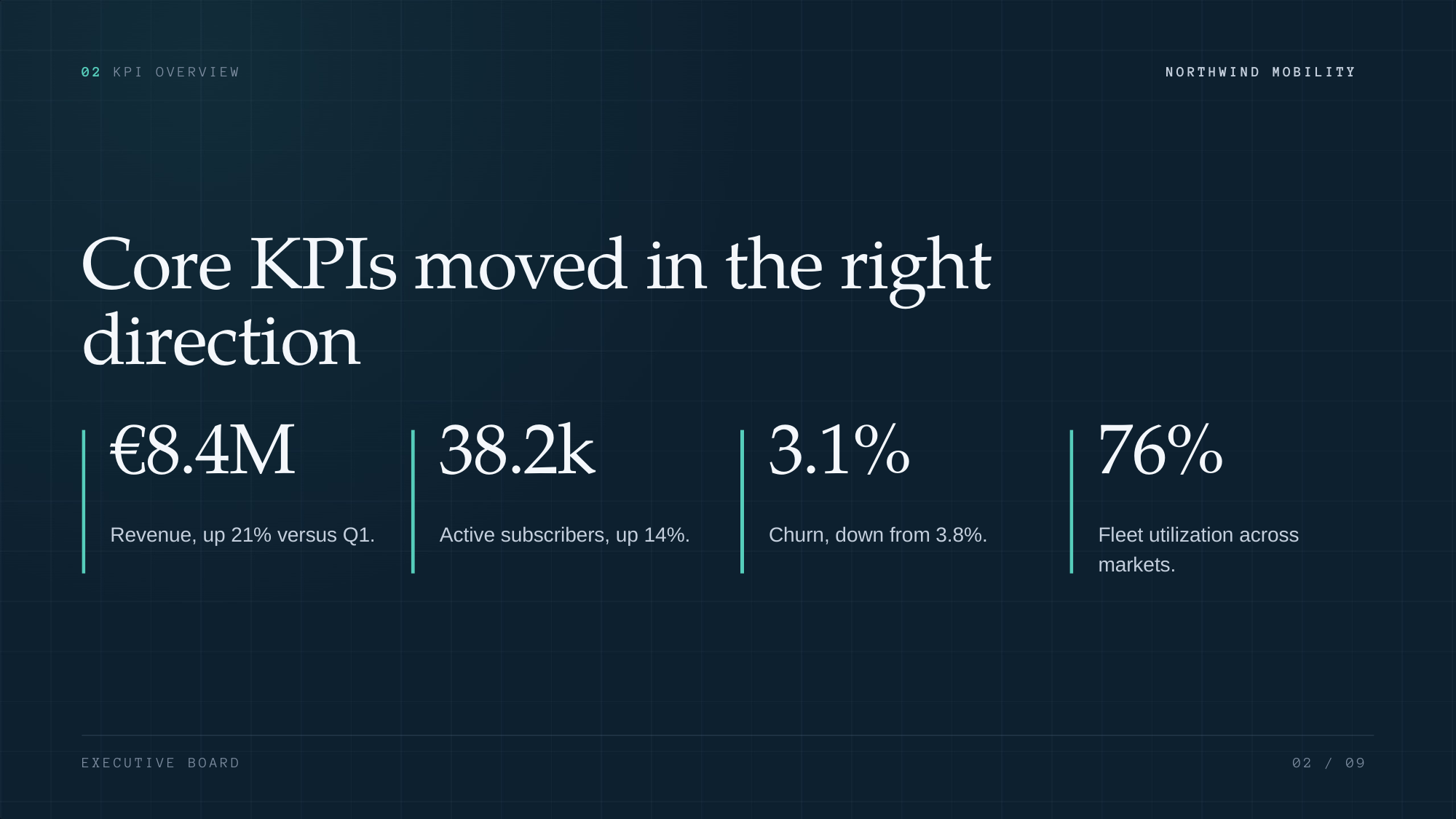

02 KPI OVERVIEW
NORTHWIND MOBILITY
Core KPIs moved in the right
direction
€8.4M
38.2k
3.1%
76%

Revenue, up 21% versus Q1.
Active subscribers, up 14%.
Churn, down from 3.8%.
Fleet utilization across
markets.

EXECUTIVE BOARD
02 / 09